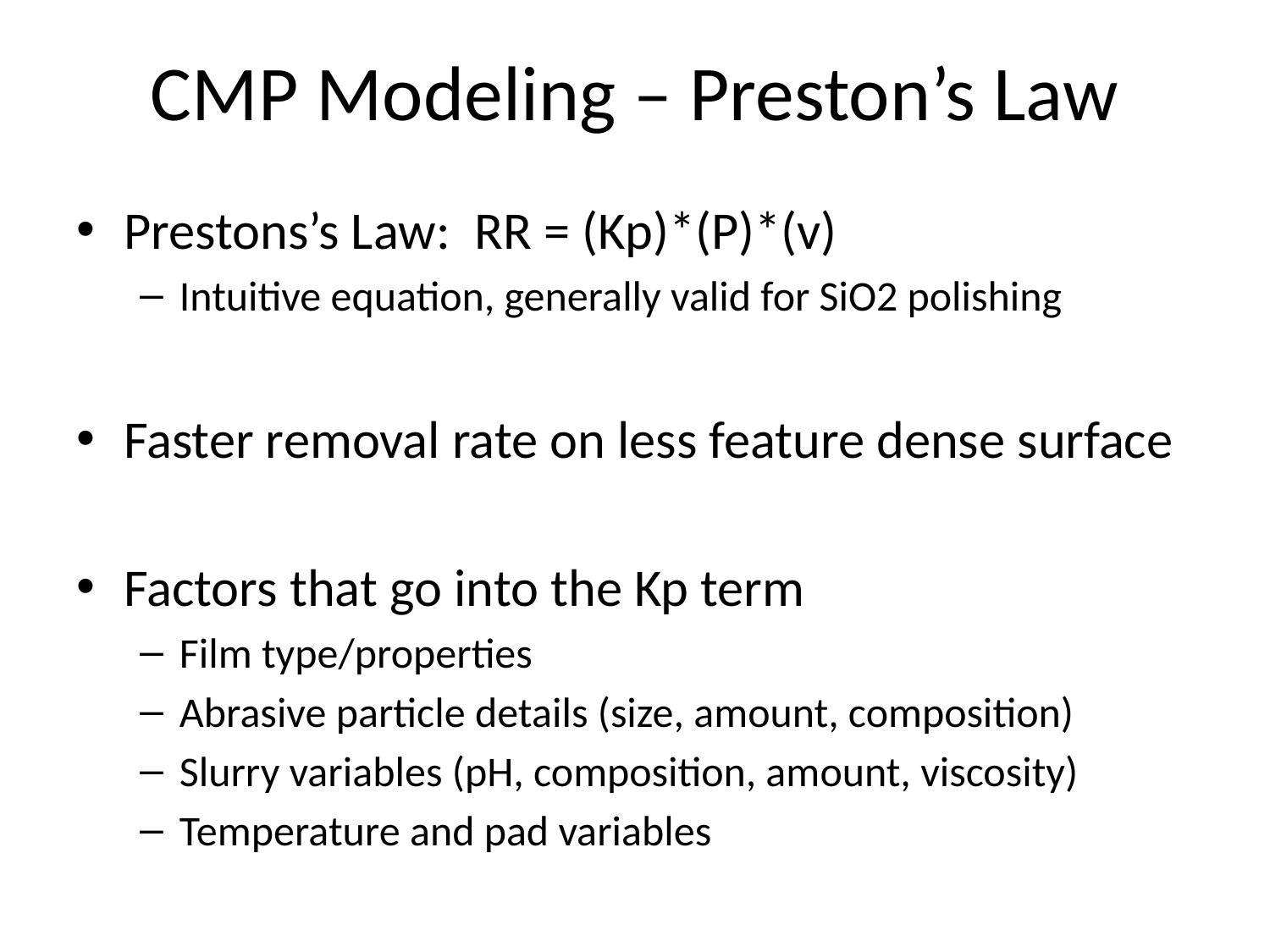

# CMP Modeling – Preston’s Law
Prestons’s Law:  RR = (Kp)*(P)*(v)
Intuitive equation, generally valid for SiO2 polishing

Faster removal rate on less feature dense surface

Factors that go into the Kp term
Film type/properties
Abrasive particle details (size, amount, composition)
Slurry variables (pH, composition, amount, viscosity)
Temperature and pad variables